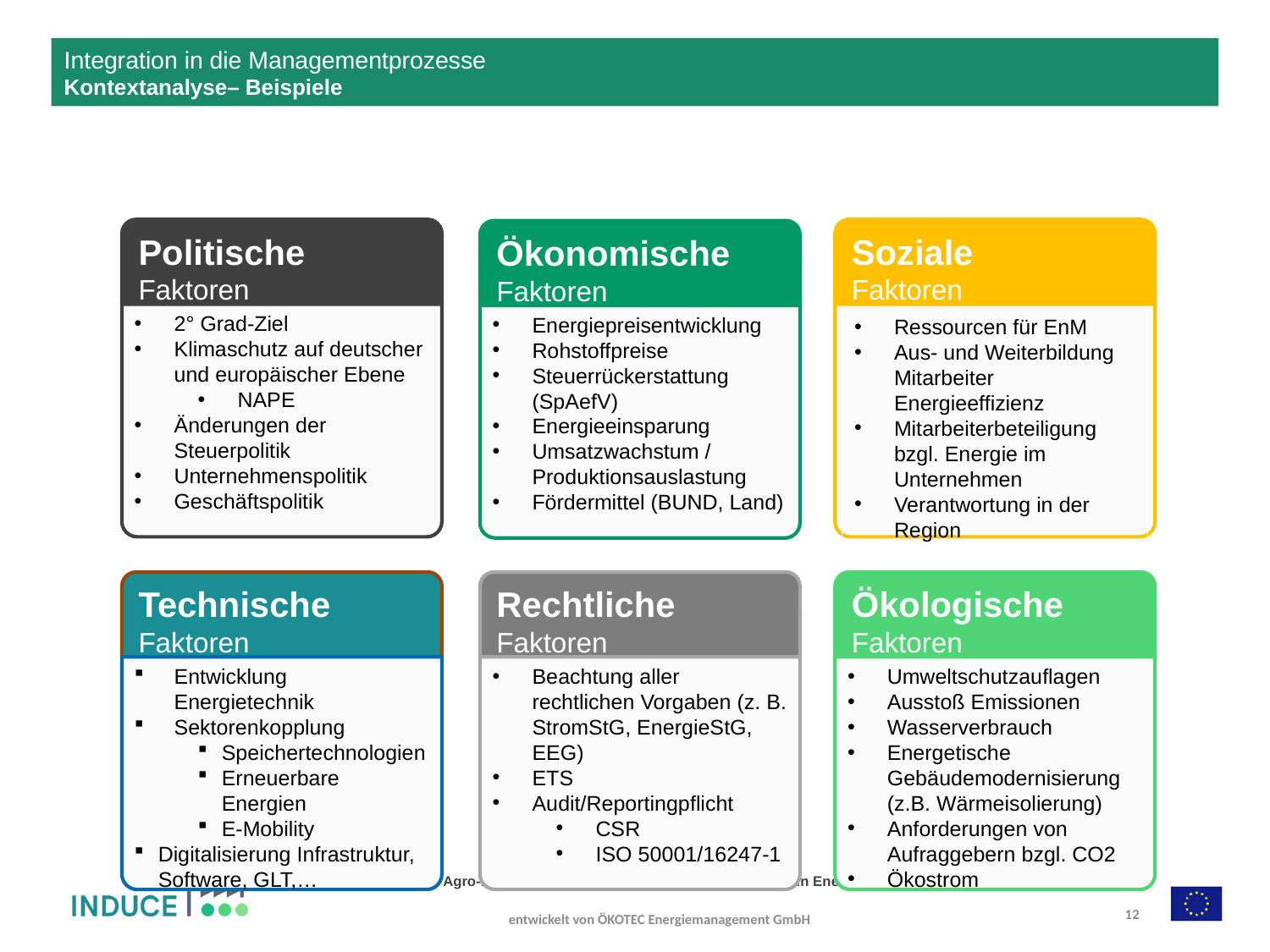

# Integration in die Managementprozesse Kontextanalyse– Beispiele
Politische
Faktoren
2° Grad-Ziel
Klimaschutz auf deutscher und europäischer Ebene
NAPE
Änderungen der Steuerpolitik
Unternehmenspolitik
Geschäftspolitik

Soziale
Faktoren

Ressourcen für EnM
Aus- und Weiterbildung Mitarbeiter Energieeffizienz
Mitarbeiterbeteiligung bzgl. Energie im Unternehmen
Verantwortung in der Region

Ökonomische
Faktoren
Energiepreisentwicklung
Rohstoffpreise
Steuerrückerstattung (SpAefV)
Energieeinsparung
Umsatzwachstum / Produktionsauslastung
Fördermittel (BUND, Land)

Technische
Faktoren
Entwicklung Energietechnik
Sektorenkopplung
Speichertechnologien
Erneuerbare Energien
E-Mobility
Digitalisierung Infrastruktur, Software, GLT,…

Rechtliche
Faktoren
Beachtung aller rechtlichen Vorgaben (z. B. StromStG, EnergieStG, EEG)
ETS
Audit/Reportingpflicht
CSR
ISO 50001/16247-1

Ökologische
Faktoren
Umweltschutzauflagen
Ausstoß Emissionen
Wasserverbrauch
Energetische Gebäudemodernisierung (z.B. Wärmeisolierung)
Anforderungen von Aufraggebern bzgl. CO2
Ökostrom

entwickelt von ÖKOTEC Energiemanagement GmbH
12